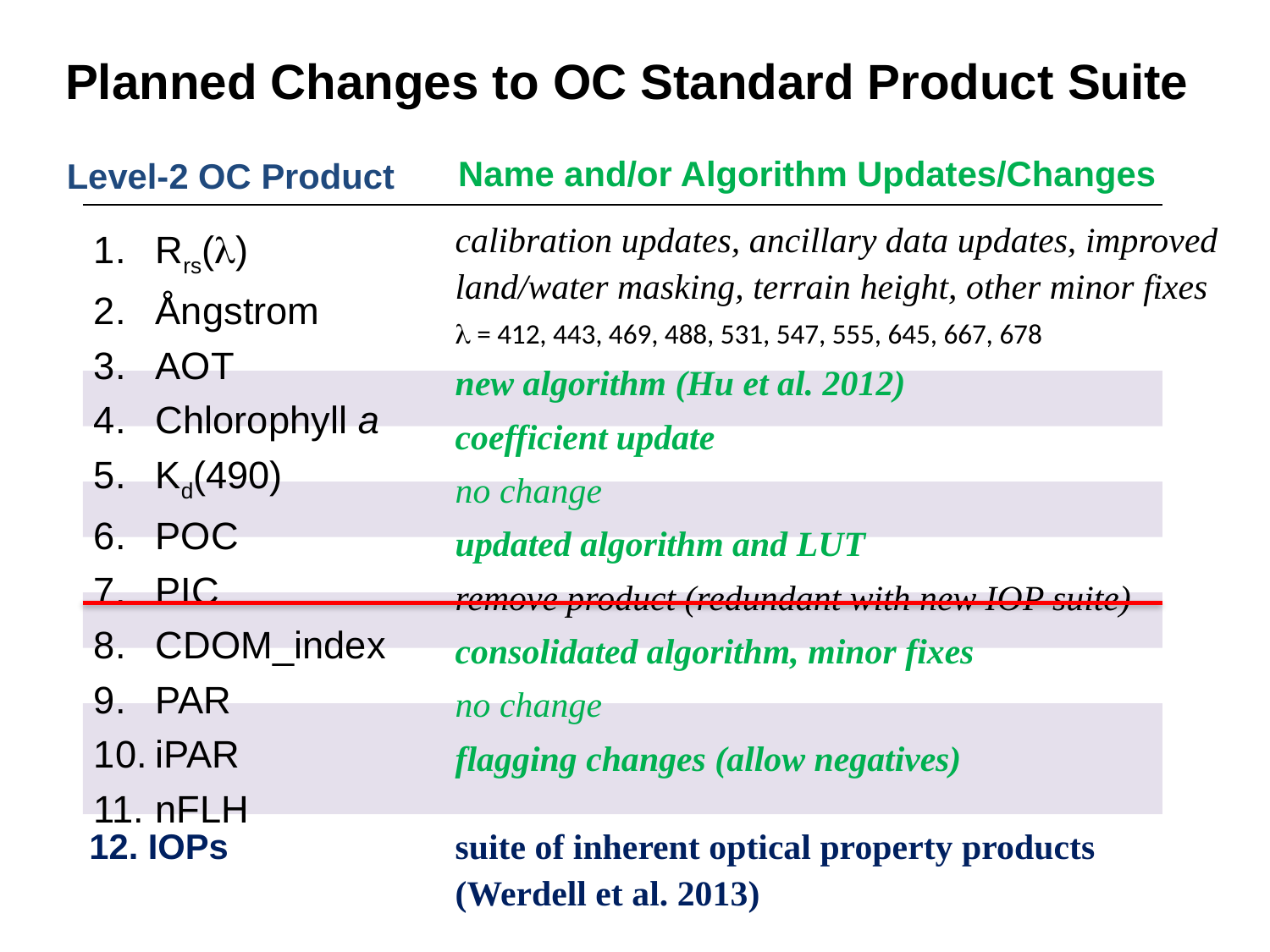

Planned Changes to OC Standard Product Suite
Name and/or Algorithm Updates/Changes
Level-2 OC Product
|  |
| --- |
|  |
|  |
|  |
|  |
|  |
|  |
|  |
calibration updates, ancillary data updates, improved land/water masking, terrain height, other minor fixes
λ = 412, 443, 469, 488, 531, 547, 555, 645, 667, 678
new algorithm (Hu et al. 2012)
coefficient update
no change
updated algorithm and LUT
remove product (redundant with new IOP suite)
consolidated algorithm, minor fixes
no change
flagging changes (allow negatives)

Rrs(λ)
Ångstrom
AOT
Chlorophyll a
Kd(490)
POC
PIC
CDOM_index
PAR
iPAR
nFLH

12. IOPs
suite of inherent optical property products (Werdell et al. 2013)